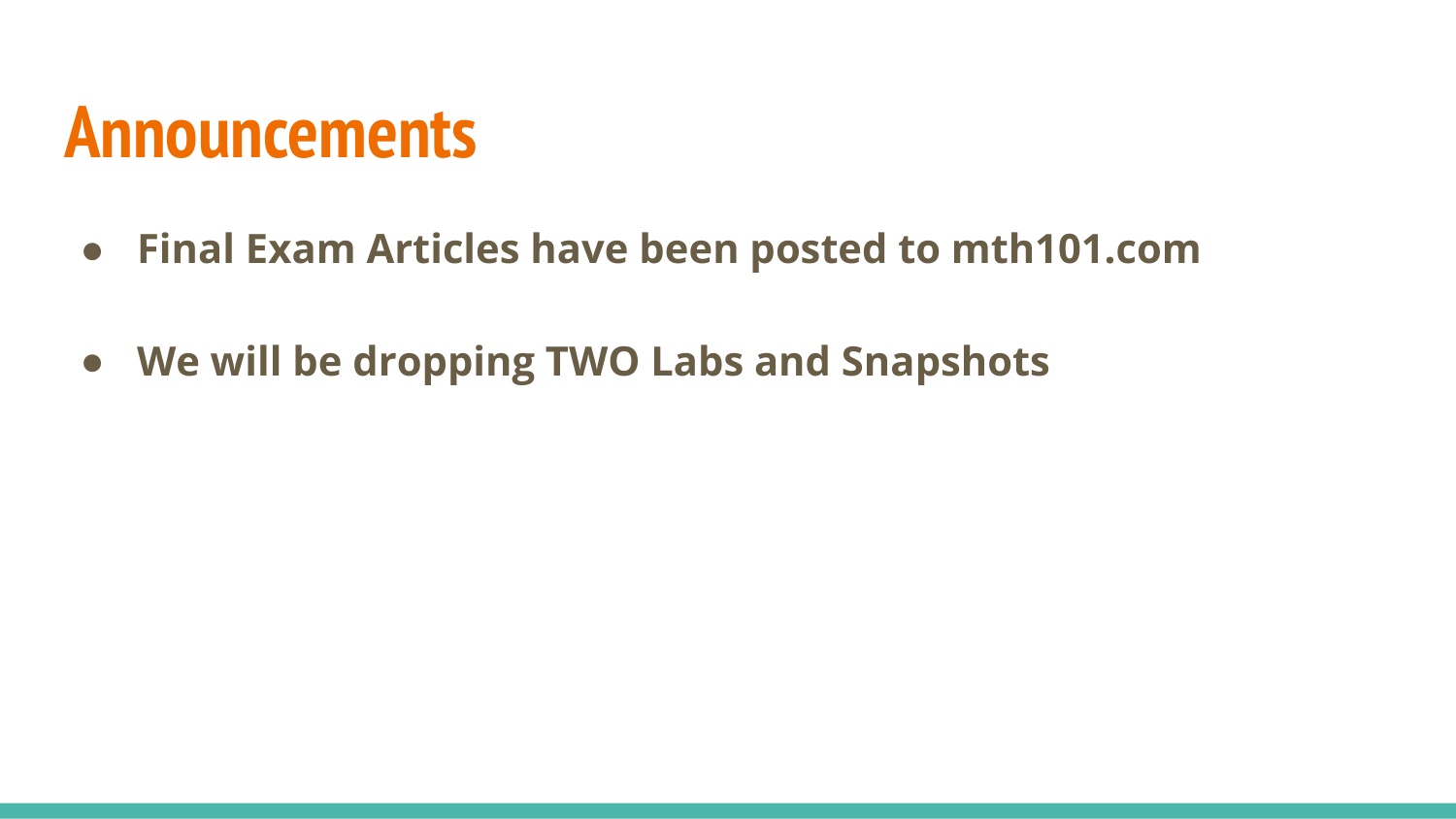

# Announcements
Final Exam Articles have been posted to mth101.com

We will be dropping TWO Labs and Snapshots